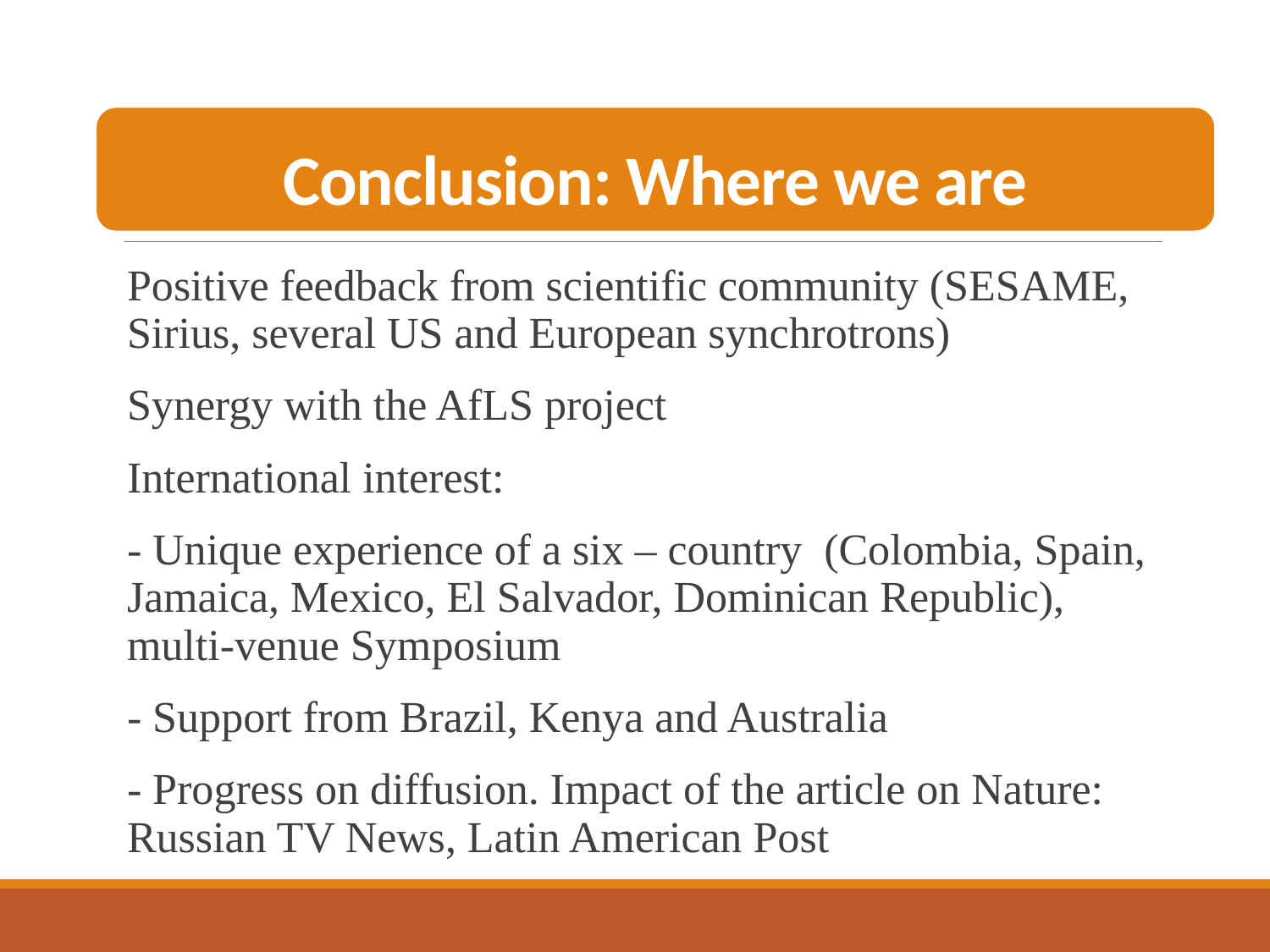

Conclusion: Where we are
Positive feedback from scientific community (SESAME, Sirius, several US and European synchrotrons)
Synergy with the AfLS project
International interest:
- Unique experience of a six – country  (Colombia, Spain, Jamaica, Mexico, El Salvador, Dominican Republic), multi-venue Symposium
- Support from Brazil, Kenya and Australia
- Progress on diffusion. Impact of the article on Nature: Russian TV News, Latin American Post